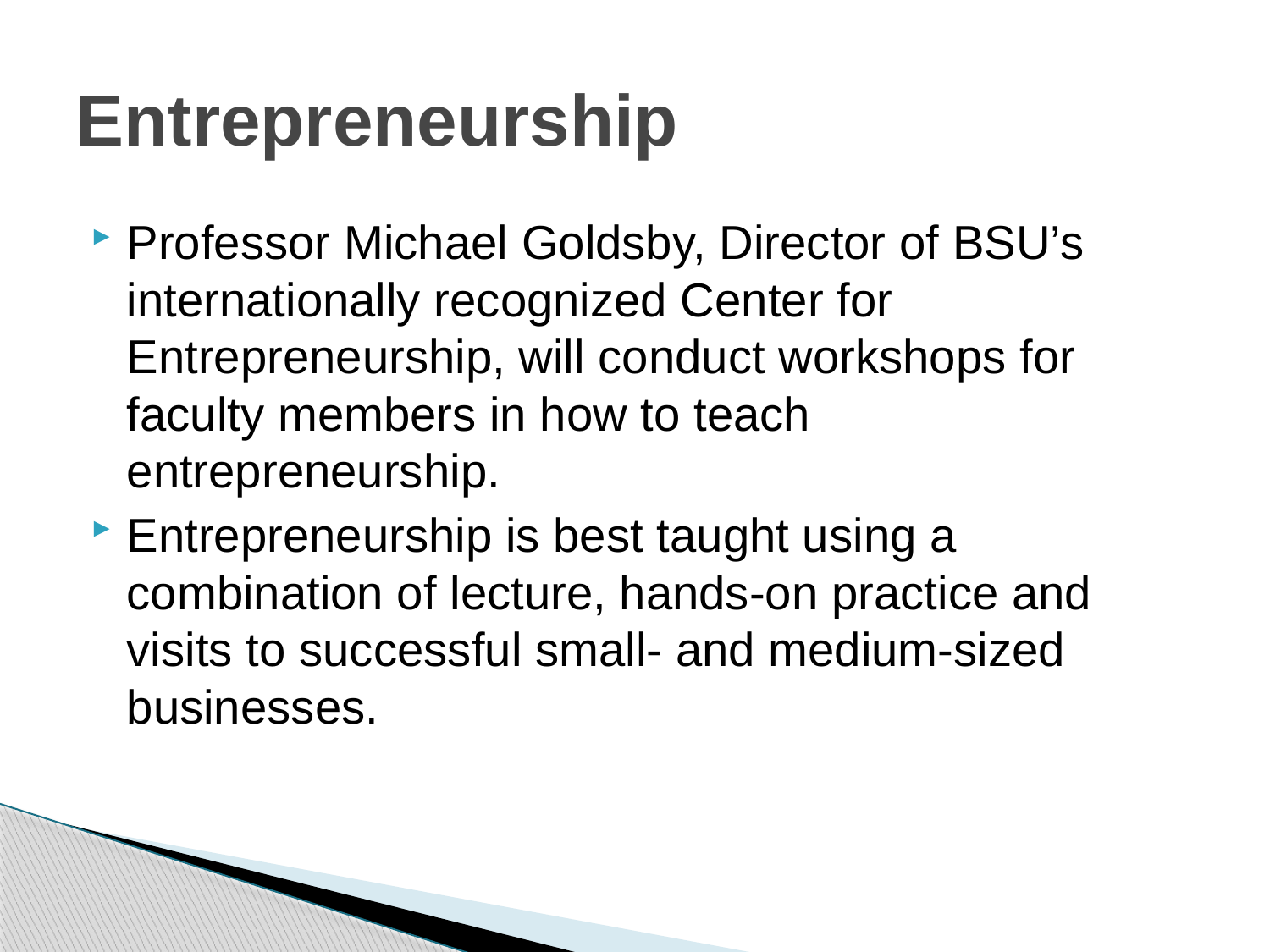

# Entrepreneurship
Professor Michael Goldsby, Director of BSU’s internationally recognized Center for Entrepreneurship, will conduct workshops for faculty members in how to teach entrepreneurship.
Entrepreneurship is best taught using a combination of lecture, hands-on practice and visits to successful small- and medium-sized businesses.